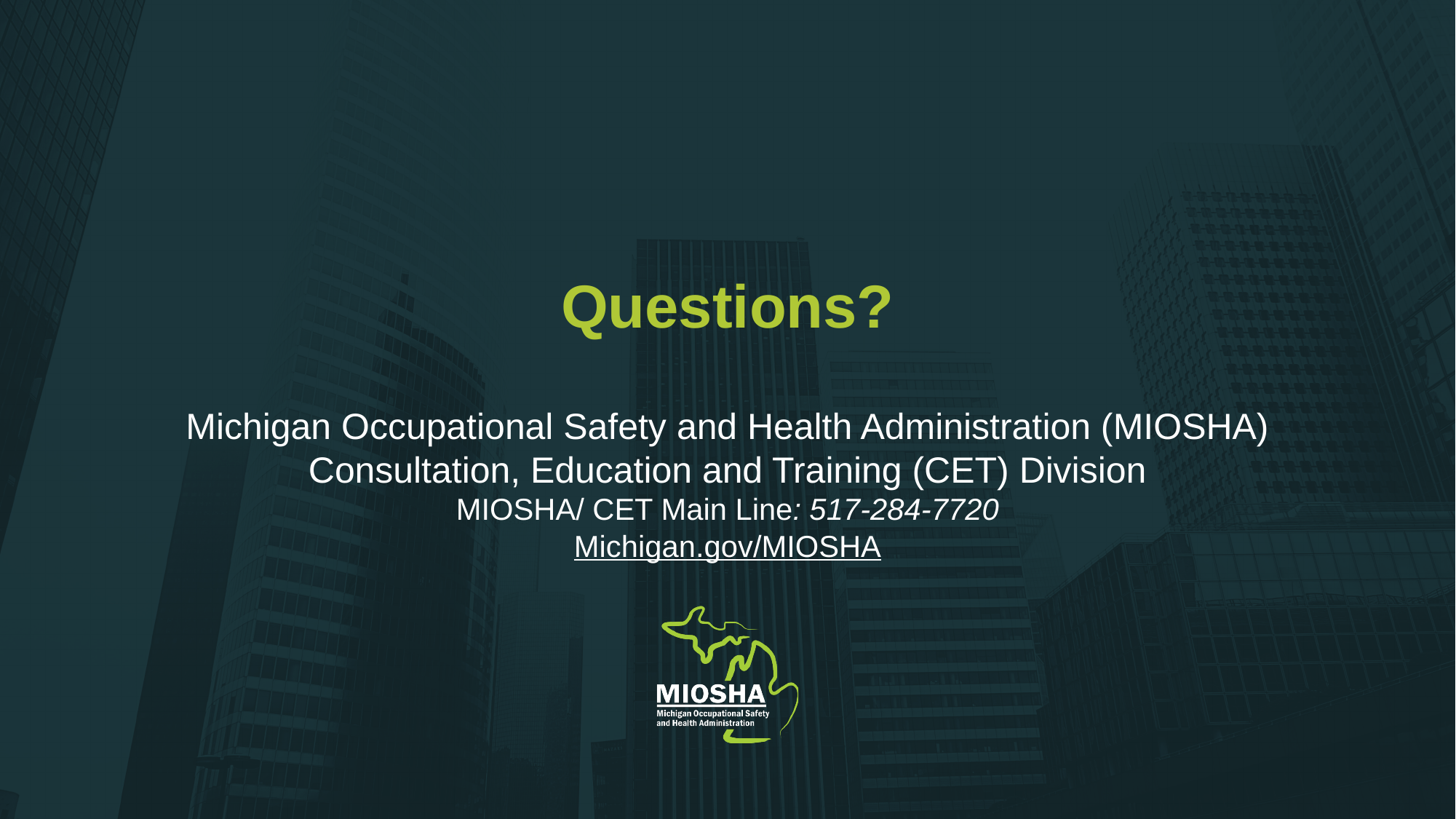

# Questions?

Michigan Occupational Safety and Health Administration (MIOSHA)
Consultation, Education and Training (CET) Division
MIOSHA/ CET Main Line: 517-284-7720
Michigan.gov/MIOSHA